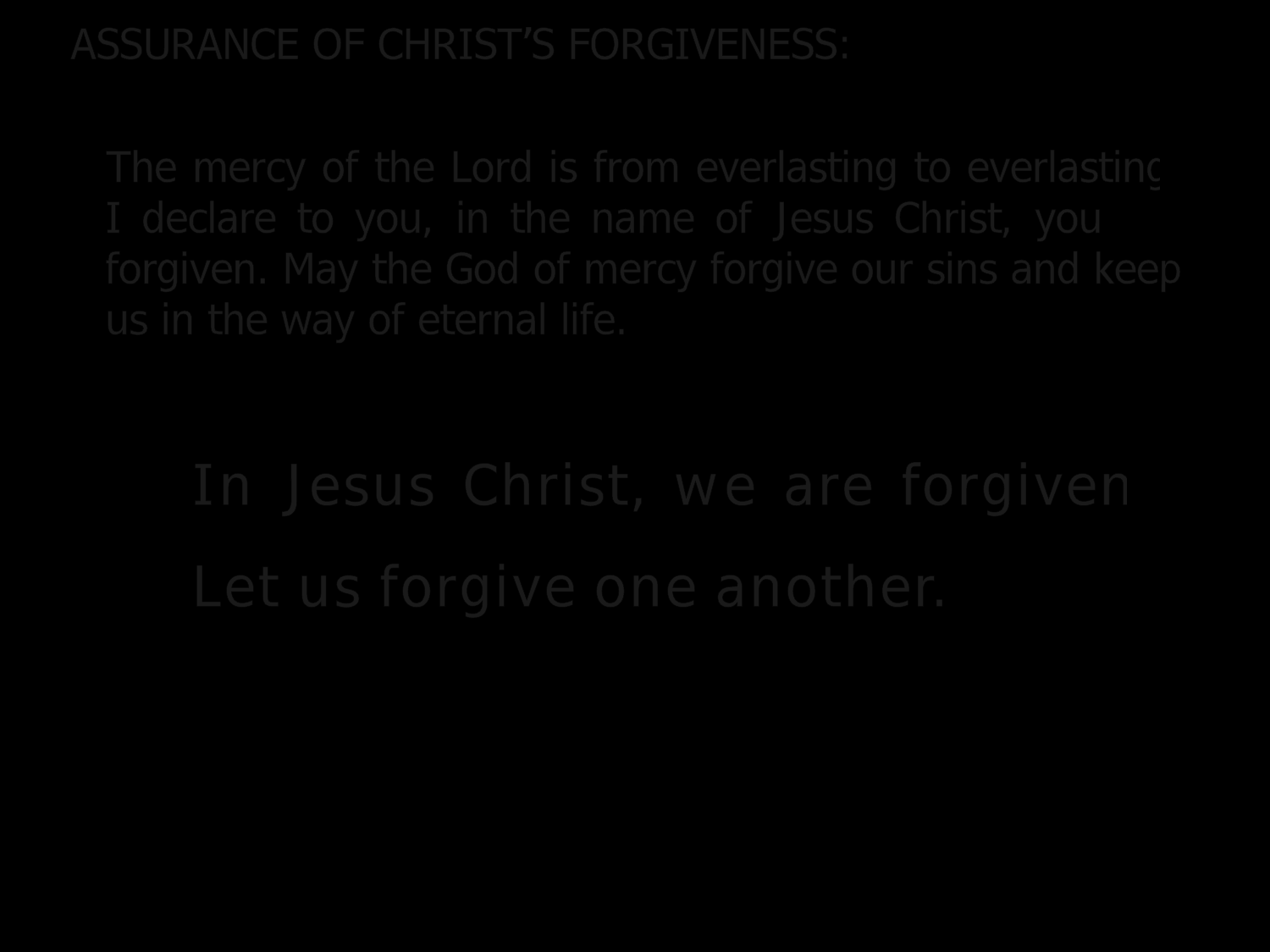

ASSURANCE OF CHRIST’S FORGIVENESS:

The mercy of the Lord is from everlasting to everlasting. I declare to you, in the name of Jesus Christ, you are forgiven. May the God of mercy forgive our sins and keep us in the way of eternal life.

	In Jesus Christ, we are forgiven!  Let us forgive one another.